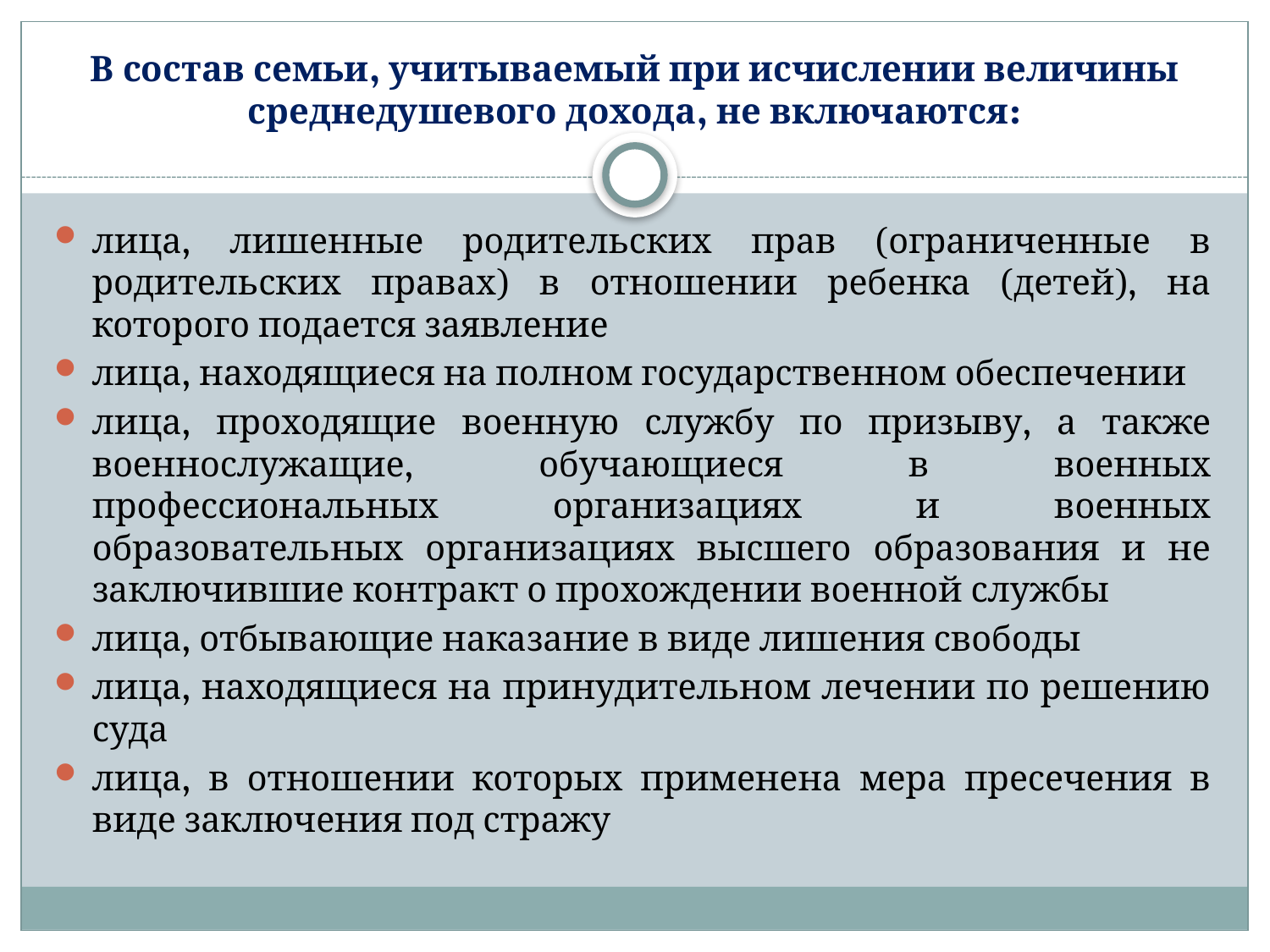

# В состав семьи, учитываемый при исчислении величины среднедушевого дохода, не включаются:
лица, лишенные родительских прав (ограниченные в родительских правах) в отношении ребенка (детей), на которого подается заявление
лица, находящиеся на полном государственном обеспечении
лица, проходящие военную службу по призыву, а также военнослужащие, обучающиеся в военных профессиональных организациях и военных образовательных организациях высшего образования и не заключившие контракт о прохождении военной службы
лица, отбывающие наказание в виде лишения свободы
лица, находящиеся на принудительном лечении по решению суда
лица, в отношении которых применена мера пресечения в виде заключения под стражу